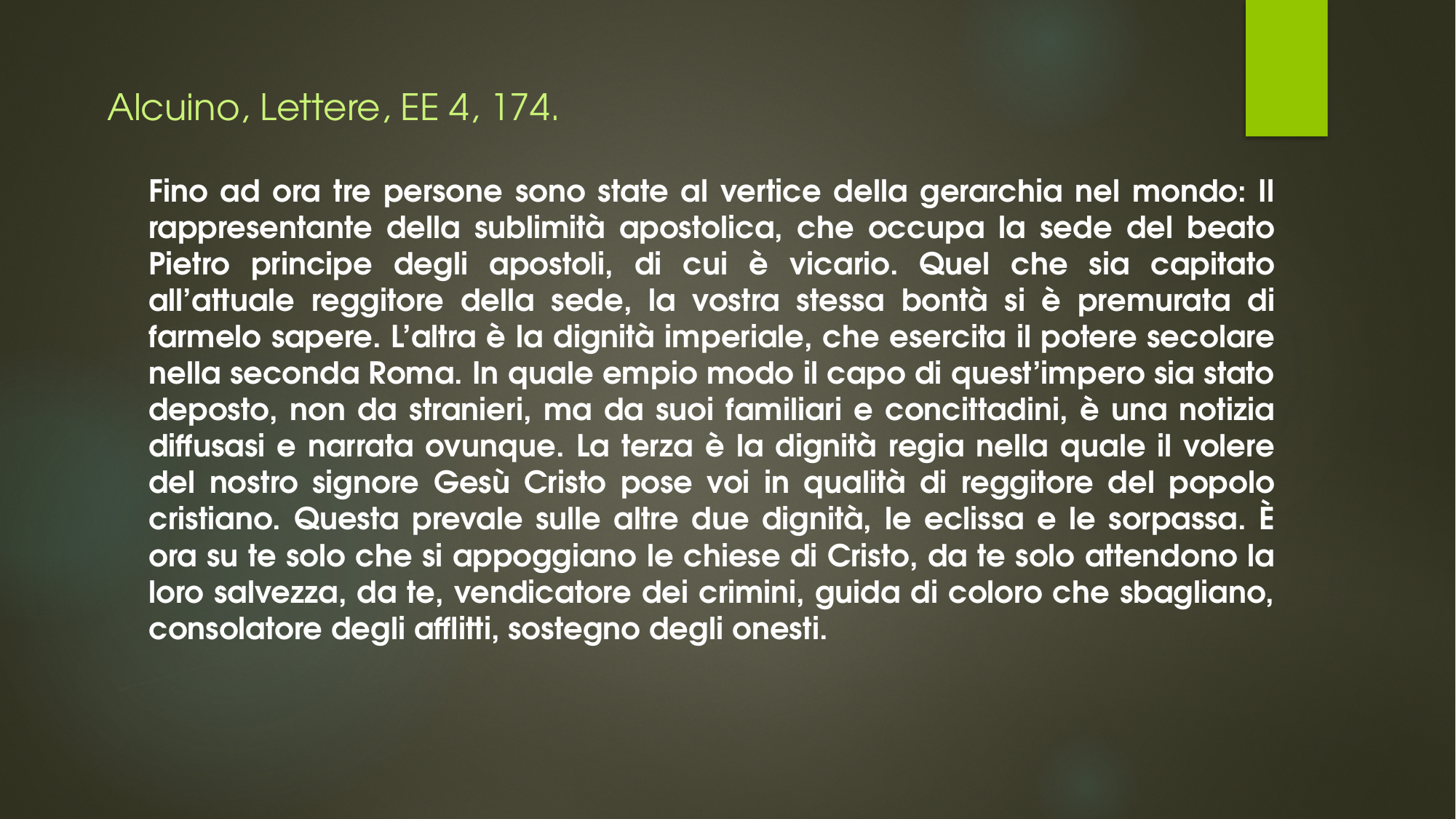

# Alcuino, Lettere, EE 4, 174.
Fino ad ora tre persone sono state al vertice della gerarchia nel mondo: Il rappresentante della sublimità apostolica, che occupa la sede del beato Pietro principe degli apostoli, di cui è vicario. Quel che sia capitato all’attuale reggitore della sede, la vostra stessa bontà si è premurata di farmelo sapere. L’altra è la dignità imperiale, che esercita il potere secolare nella seconda Roma. In quale empio modo il capo di quest’impero sia stato deposto, non da stranieri, ma da suoi familiari e concittadini, è una notizia diffusasi e narrata ovunque. La terza è la dignità regia nella quale il volere del nostro signore Gesù Cristo pose voi in qualità di reggitore del popolo cristiano. Questa prevale sulle altre due dignità, le eclissa e le sorpassa. È ora su te solo che si appoggiano le chiese di Cristo, da te solo attendono la loro salvezza, da te, vendicatore dei crimini, guida di coloro che sbagliano, consolatore degli afflitti, sostegno degli onesti.